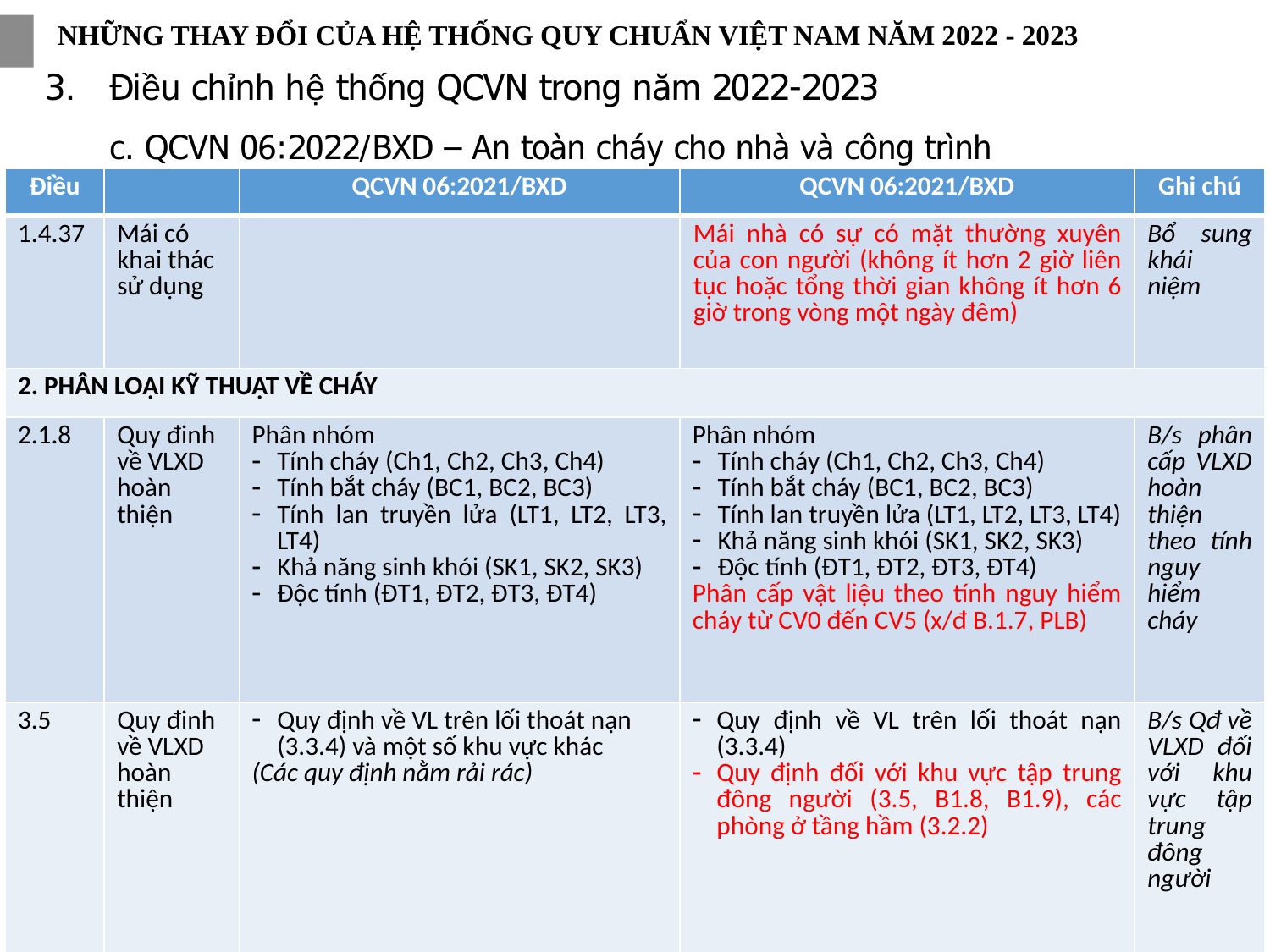

NHỮNG THAY ĐỔI CỦA HỆ THỐNG QUY CHUẨN VIỆT NAM NĂM 2022 - 2023

Điều chỉnh hệ thống QCVN trong năm 2022-2023
c. QCVN 06:2022/BXD – An toàn cháy cho nhà và công trình
| Điều |  | QCVN 06:2021/BXD | QCVN 06:2021/BXD | Ghi chú |
| --- | --- | --- | --- | --- |
| 1.4.37 | Mái có khai thác sử dụng |  | Mái nhà có sự có mặt thường xuyên của con người (không ít hơn 2 giờ liên tục hoặc tổng thời gian không ít hơn 6 giờ trong vòng một ngày đêm) | Bổ sung khái niệm |
| 2. PHÂN LOẠI KỸ THUẬT VỀ CHÁY |  |  |  |  |
| 2.1.8 | Quy đinh về VLXD hoàn thiện | Phân nhóm Tính cháy (Ch1, Ch2, Ch3, Ch4) Tính bắt cháy (BC1, BC2, BC3) Tính lan truyền lửa (LT1, LT2, LT3, LT4) Khả năng sinh khói (SK1, SK2, SK3) Độc tính (ĐT1, ĐT2, ĐT3, ĐT4) | Phân nhóm Tính cháy (Ch1, Ch2, Ch3, Ch4) Tính bắt cháy (BC1, BC2, BC3) Tính lan truyền lửa (LT1, LT2, LT3, LT4) Khả năng sinh khói (SK1, SK2, SK3) Độc tính (ĐT1, ĐT2, ĐT3, ĐT4) Phân cấp vật liệu theo tính nguy hiểm cháy từ CV0 đến CV5 (x/đ B.1.7, PLB) | B/s phân cấp VLXD hoàn thiện theo tính nguy hiểm cháy |
| 3.5 | Quy đinh về VLXD hoàn thiện | Quy định về VL trên lối thoát nạn (3.3.4) và một số khu vực khác (Các quy định nằm rải rác) | Quy định về VL trên lối thoát nạn (3.3.4) Quy định đối với khu vực tập trung đông người (3.5, B1.8, B1.9), các phòng ở tầng hầm (3.2.2) | B/s Qđ về VLXD đối với khu vực tập trung đông người |